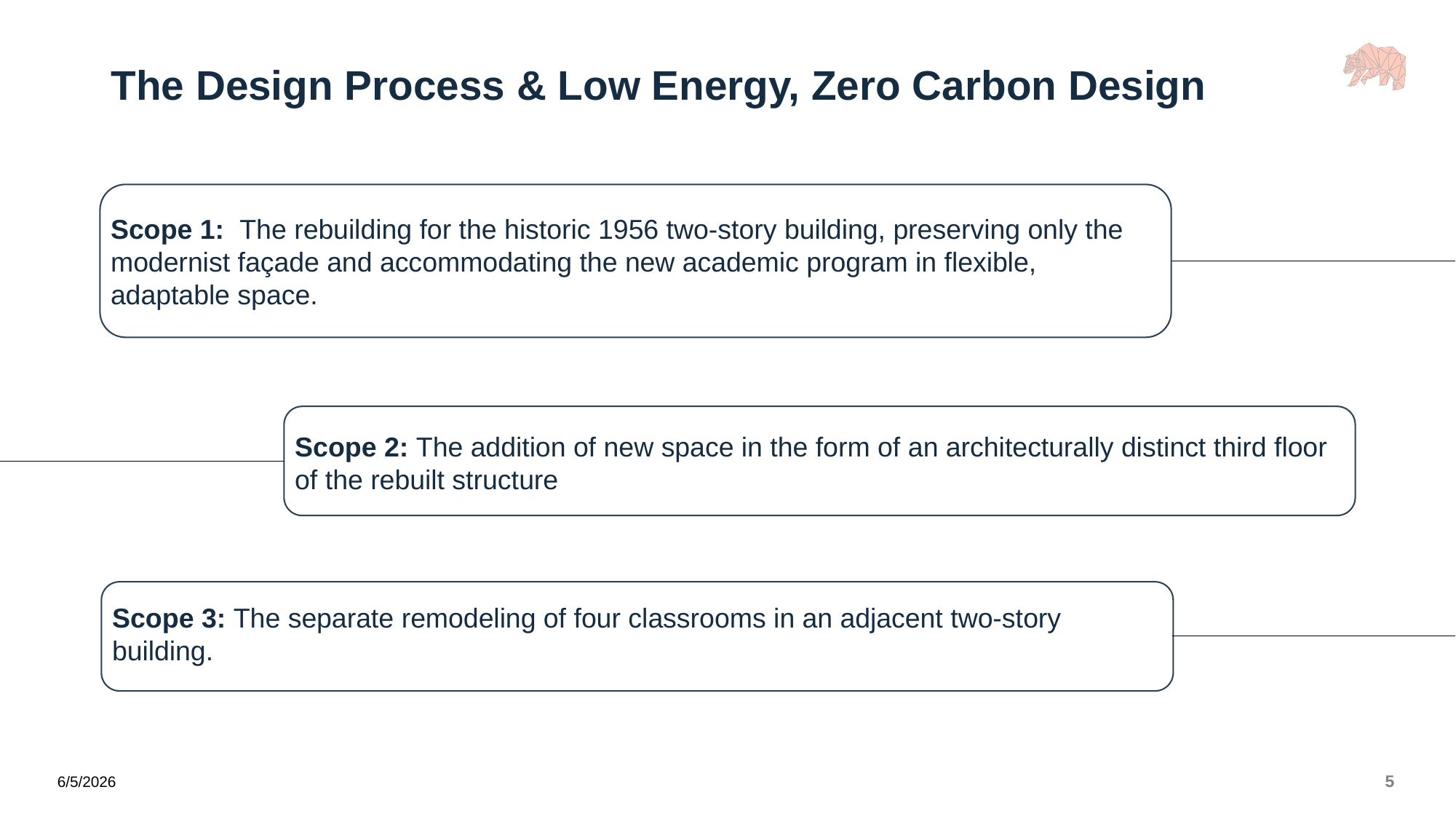

# The Design Process & Low Energy, Zero Carbon Design

Scope 1:  The rebuilding for the historic 1956 two-story building, preserving only the modernist façade and accommodating the new academic program in flexible, adaptable space.

Scope 2: The addition of new space in the form of an architecturally distinct third floor of the rebuilt structure

Scope 3: The separate remodeling of four classrooms in an adjacent two-story building.
6/5/2026
5